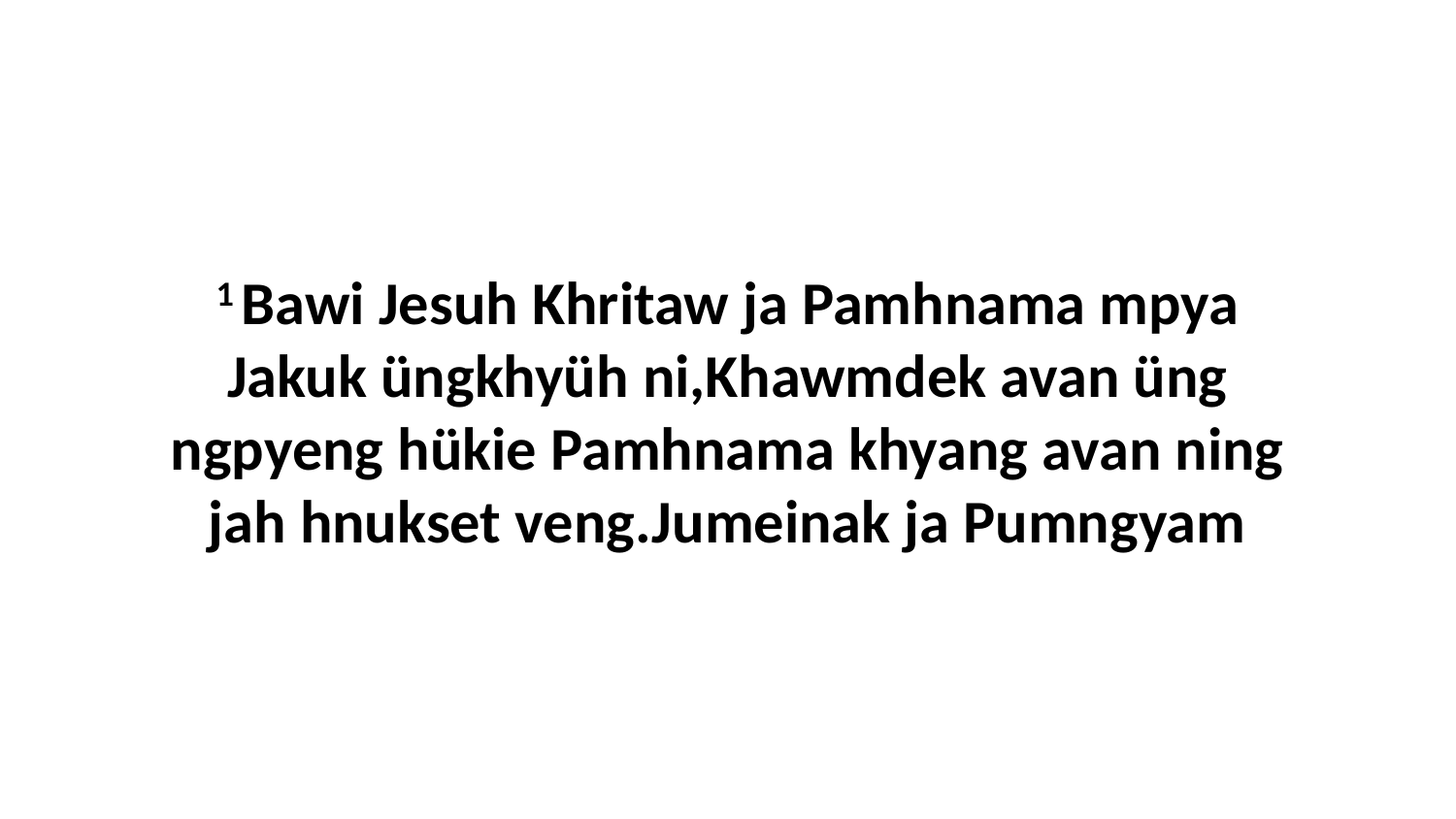

1 Bawi Jesuh Khritaw ja Pamhnama mpya Jakuk üngkhyüh ni,Khawmdek avan üng ngpyeng hükie Pamhnama khyang avan ning jah hnukset veng.Jumeinak ja Pumngyam